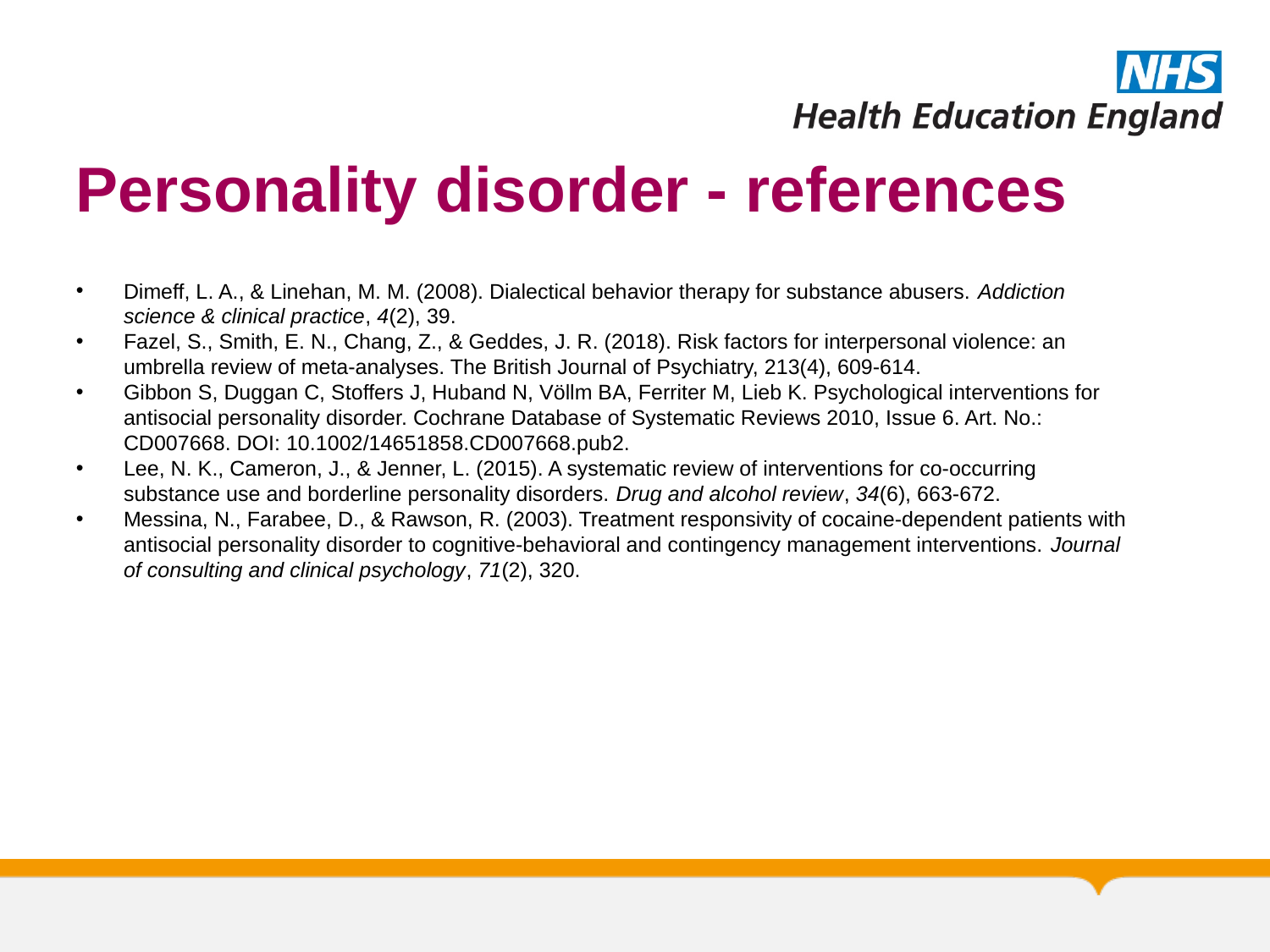

# Personality disorder - references
Dimeff, L. A., & Linehan, M. M. (2008). Dialectical behavior therapy for substance abusers. Addiction science & clinical practice, 4(2), 39.
Fazel, S., Smith, E. N., Chang, Z., & Geddes, J. R. (2018). Risk factors for interpersonal violence: an umbrella review of meta-analyses. The British Journal of Psychiatry, 213(4), 609-614.
Gibbon S, Duggan C, Stoffers J, Huband N, Völlm BA, Ferriter M, Lieb K. Psychological interventions for antisocial personality disorder. Cochrane Database of Systematic Reviews 2010, Issue 6. Art. No.: CD007668. DOI: 10.1002/14651858.CD007668.pub2.
Lee, N. K., Cameron, J., & Jenner, L. (2015). A systematic review of interventions for co‐occurring substance use and borderline personality disorders. Drug and alcohol review, 34(6), 663-672.
Messina, N., Farabee, D., & Rawson, R. (2003). Treatment responsivity of cocaine-dependent patients with antisocial personality disorder to cognitive-behavioral and contingency management interventions. Journal of consulting and clinical psychology, 71(2), 320.